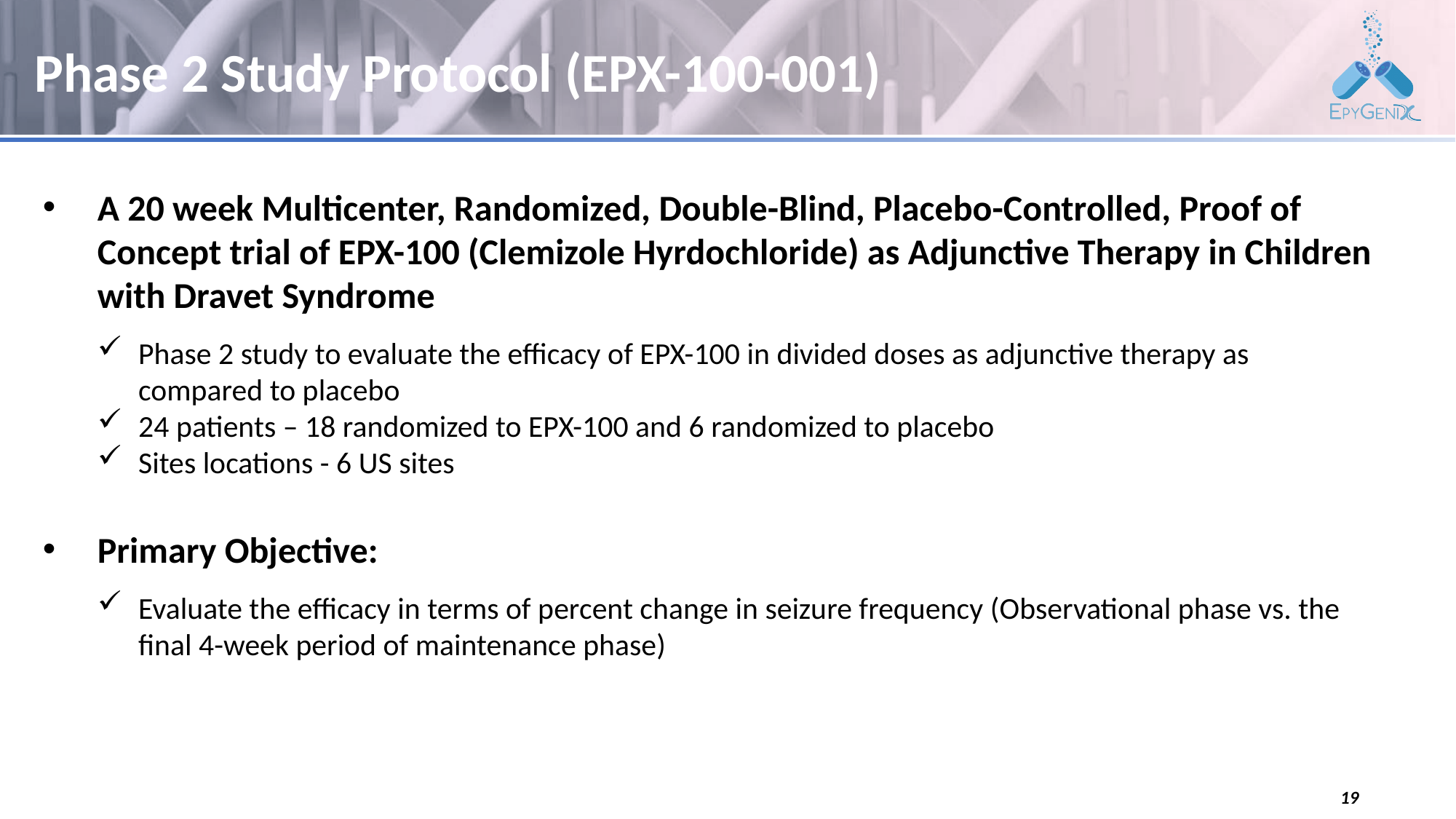

# Phase 2 Study Protocol (EPX-100-001)
A 20 week Multicenter, Randomized, Double-Blind, Placebo-Controlled, Proof of Concept trial of EPX-100 (Clemizole Hyrdochloride) as Adjunctive Therapy in Children with Dravet Syndrome

Phase 2 study to evaluate the efficacy of EPX-100 in divided doses as adjunctive therapy as compared to placebo
24 patients – 18 randomized to EPX-100 and 6 randomized to placebo
Sites locations - 6 US sites

Primary Objective:

Evaluate the efficacy in terms of percent change in seizure frequency (Observational phase vs. the final 4-week period of maintenance phase)

19